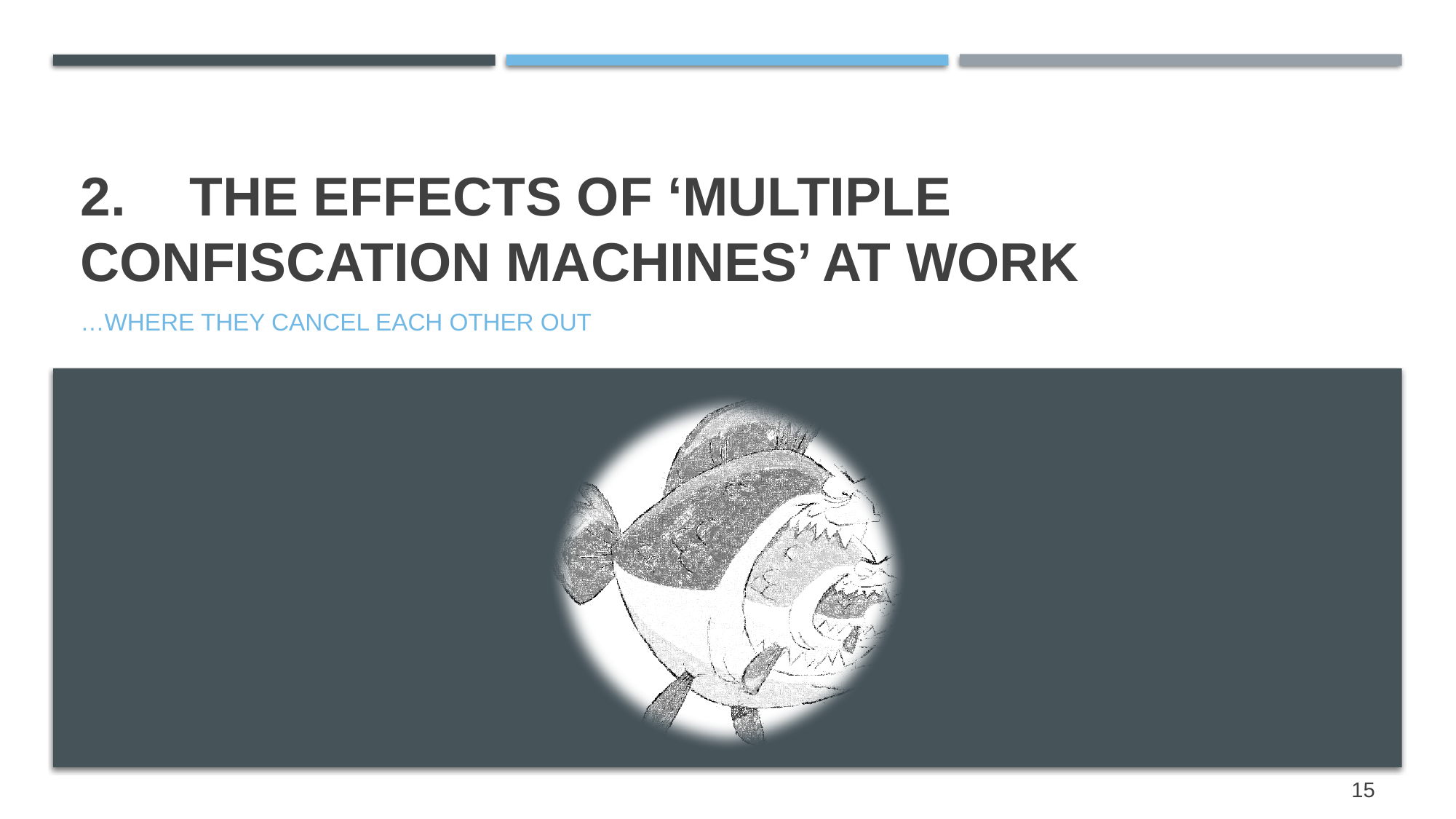

# 2.	The effects of ‘multiple confiscation machines’ at work
…where they cancel each other Out

15